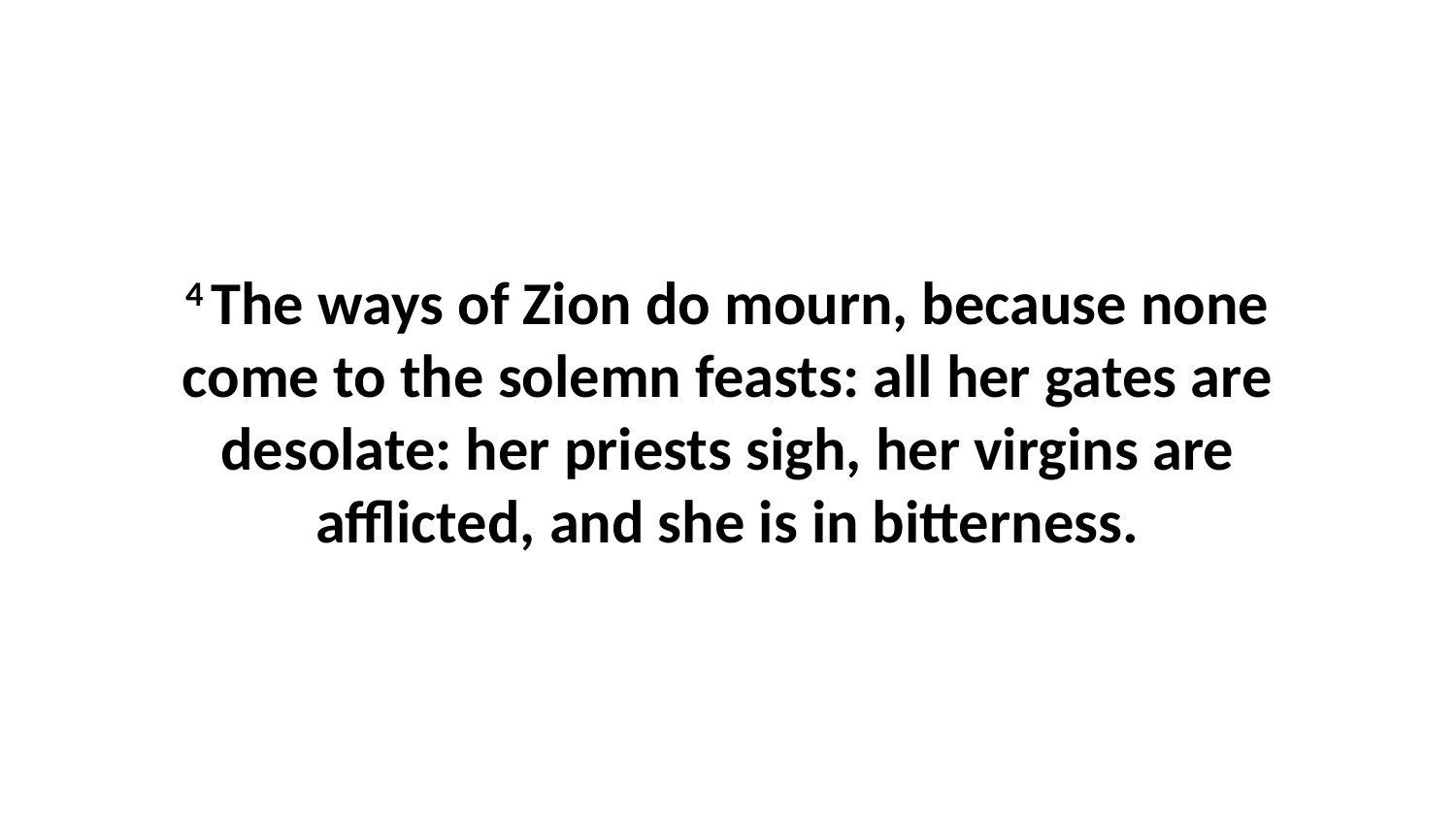

4 The ways of Zion do mourn, because none come to the solemn feasts: all her gates are desolate: her priests sigh, her virgins are afflicted, and she is in bitterness.